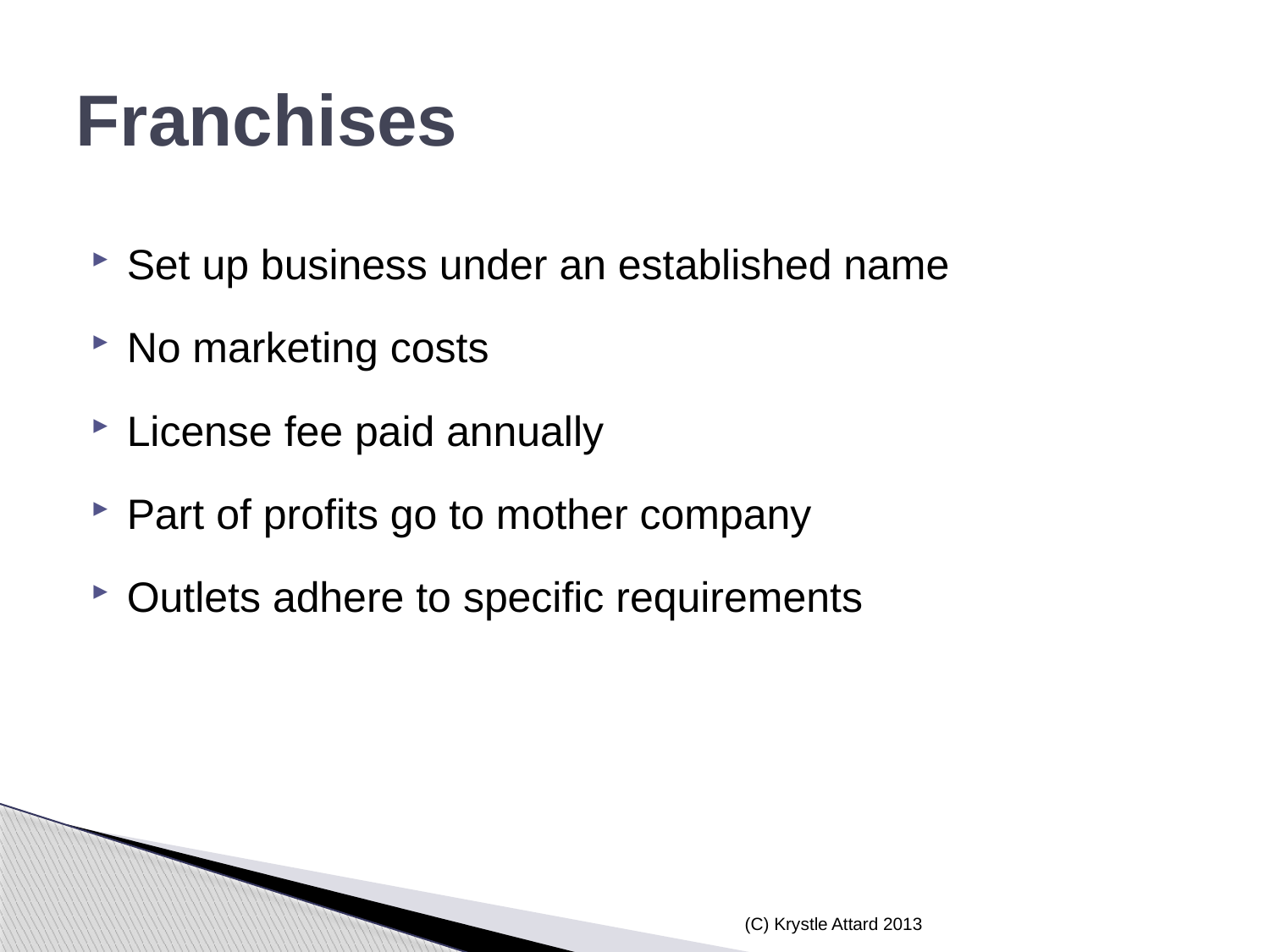

# Franchises
Set up business under an established name
No marketing costs
License fee paid annually
Part of profits go to mother company
Outlets adhere to specific requirements

(C) Krystle Attard 2013